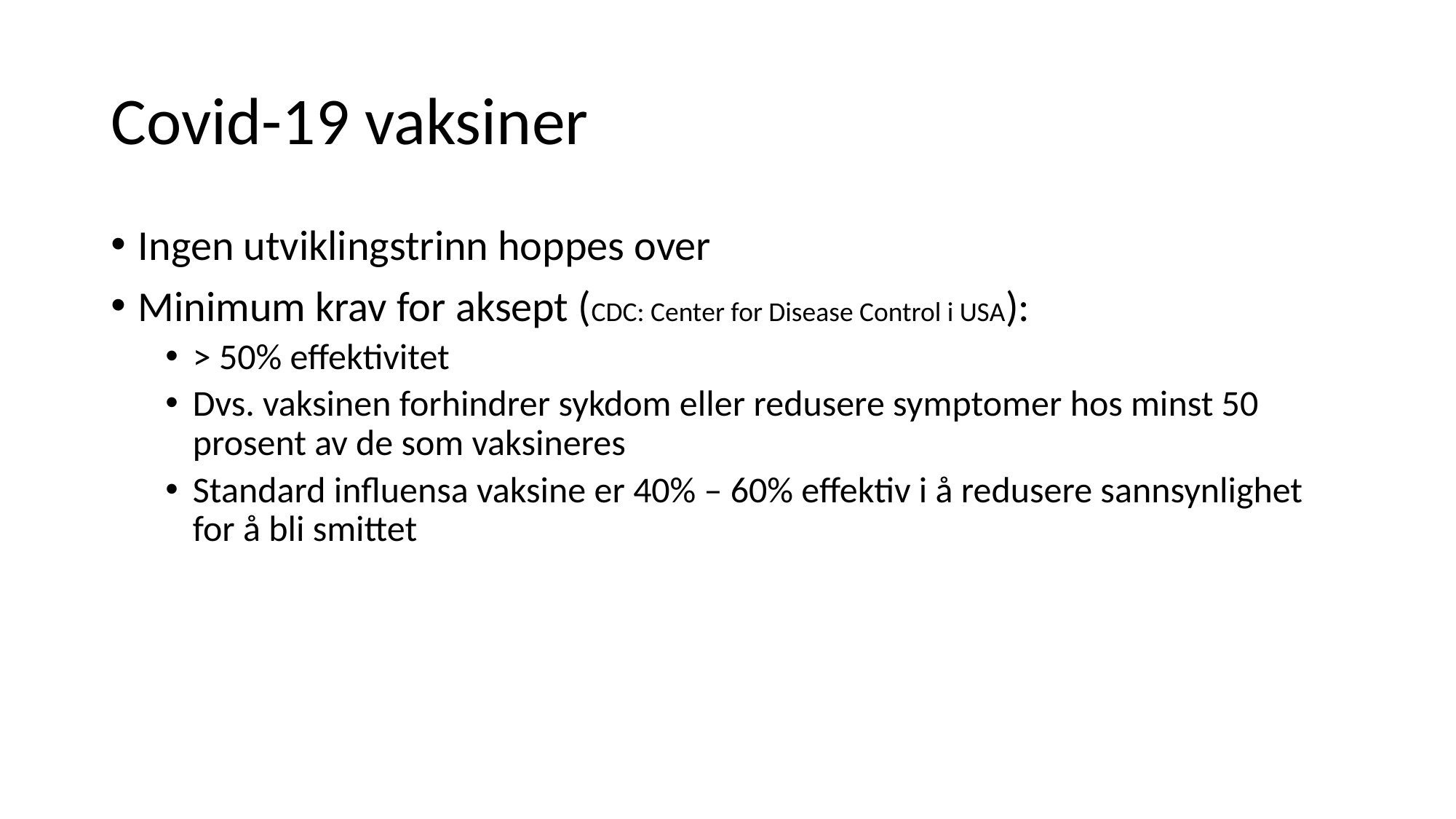

# Covid-19 vaksiner
Ingen utviklingstrinn hoppes over
Minimum krav for aksept (CDC: Center for Disease Control i USA):
> 50% effektivitet
Dvs. vaksinen forhindrer sykdom eller redusere symptomer hos minst 50 prosent av de som vaksineres
Standard influensa vaksine er 40% – 60% effektiv i å redusere sannsynlighet for å bli smittet